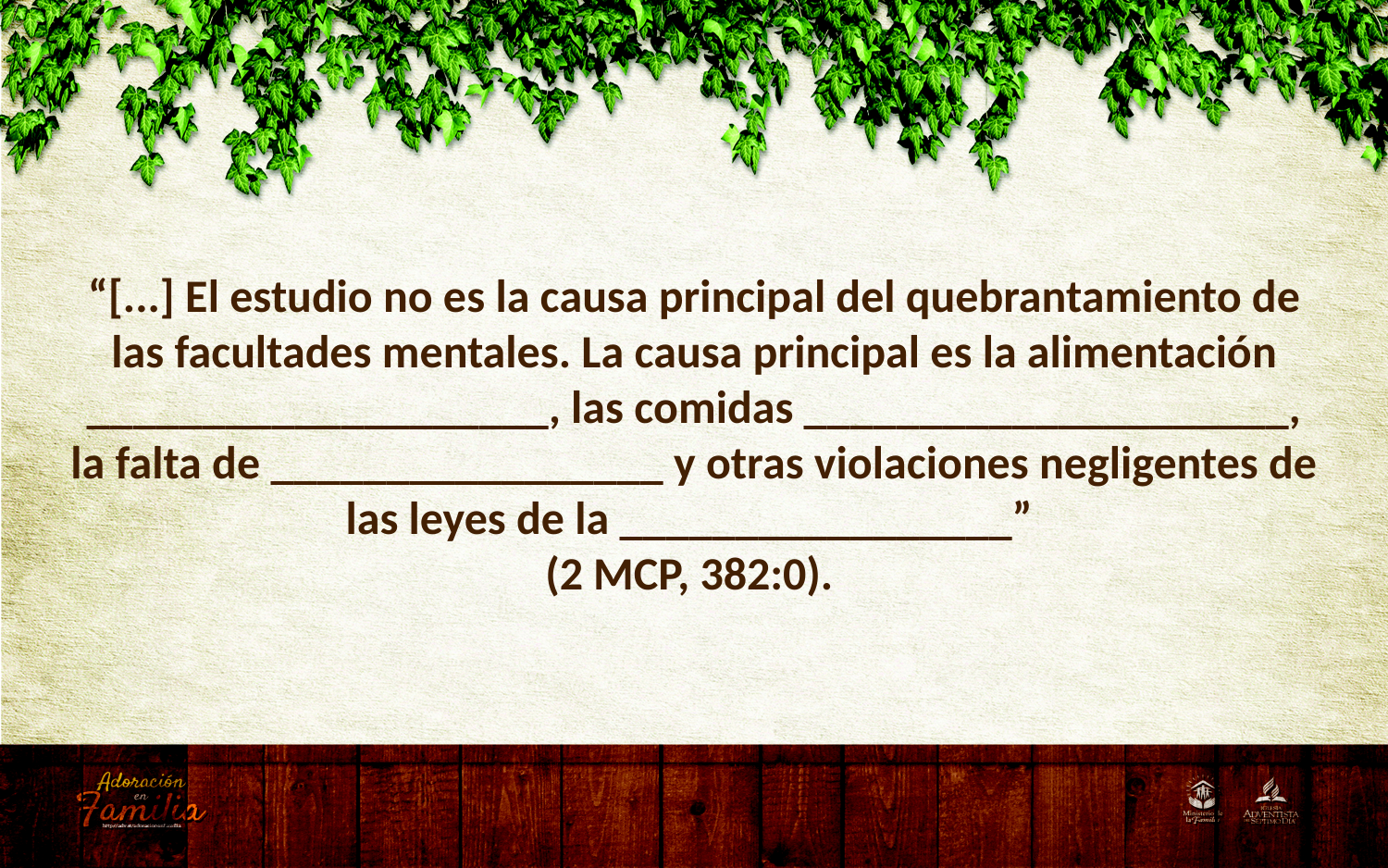

“[...] El estudio no es la causa principal del quebrantamiento de las facultades mentales. La causa principal es la alimentación ____________________, las comidas _____________________, la falta de _________________ y otras violaciones negligentes de las leyes de la _________________”
(2 MCP, 382:0).